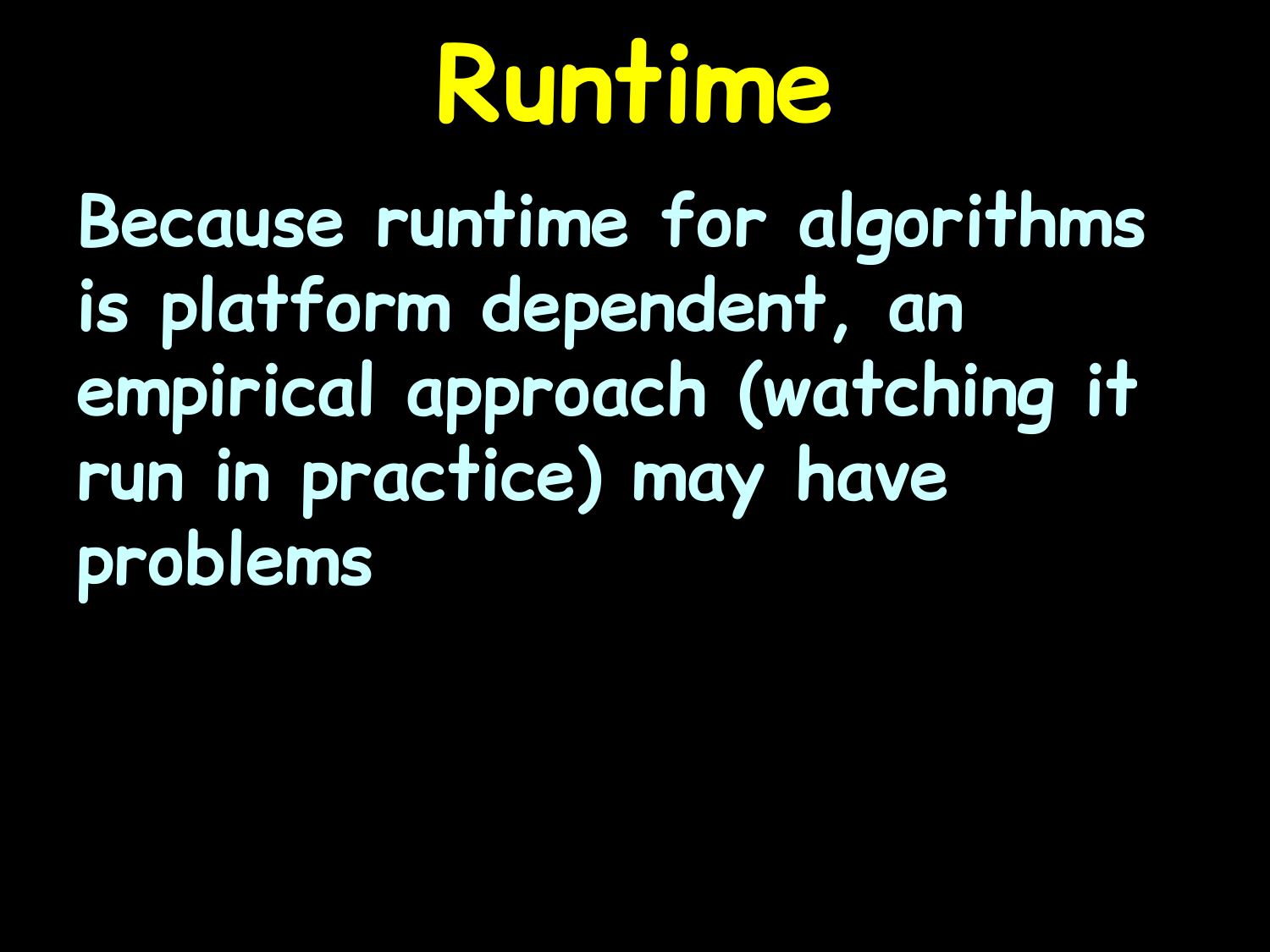

# Runtime
Because runtime for algorithms is platform dependent, an empirical approach (watching it run in practice) may have problems